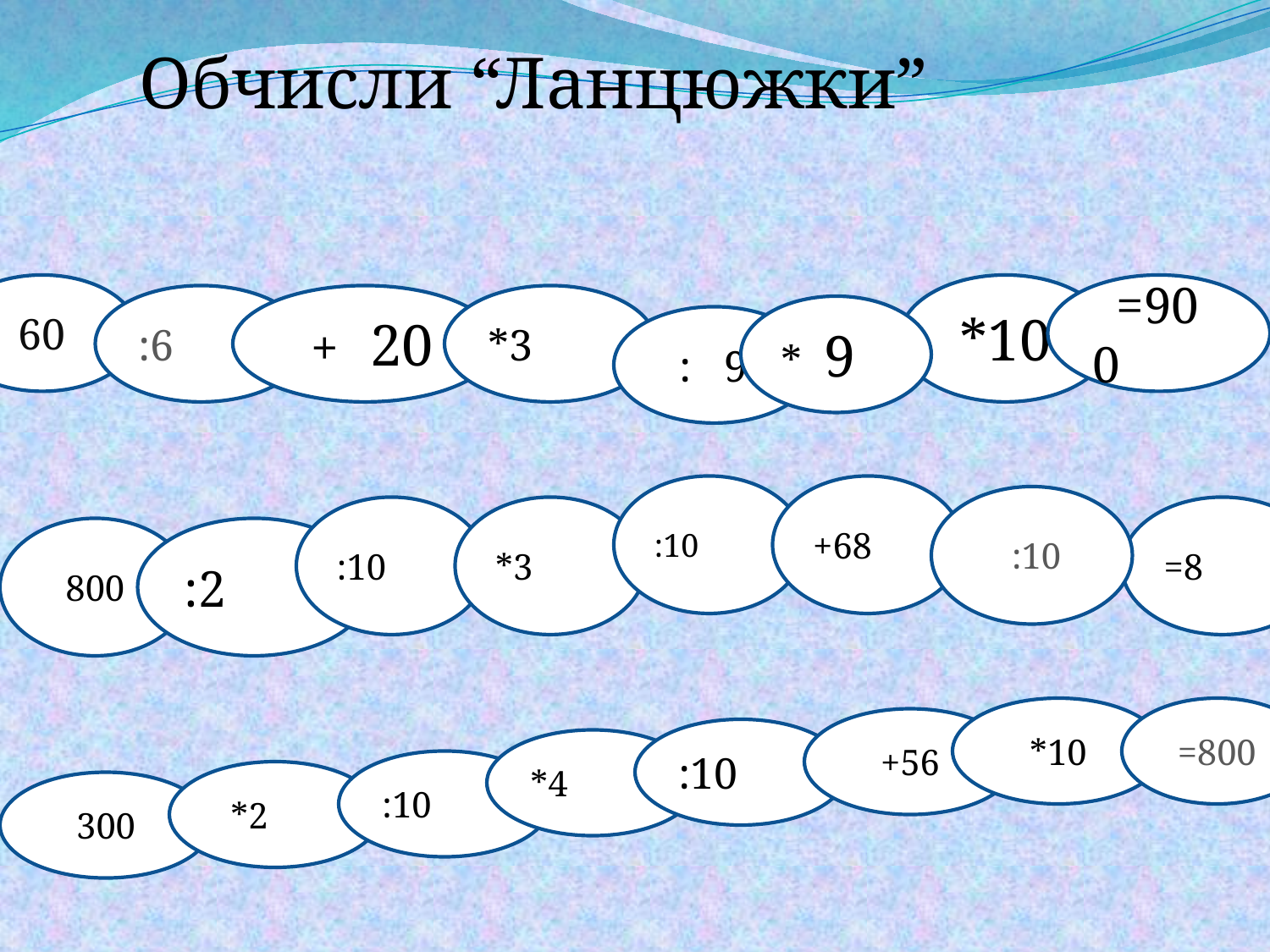

Обчисли “Ланцюжки”
60
*10
==900
:6
++020
*3
*  9
9:   9
:10
+68
::10
:10
*3
=8
800
:2
*10
=800
+56
:10
*4
:10
**2
300